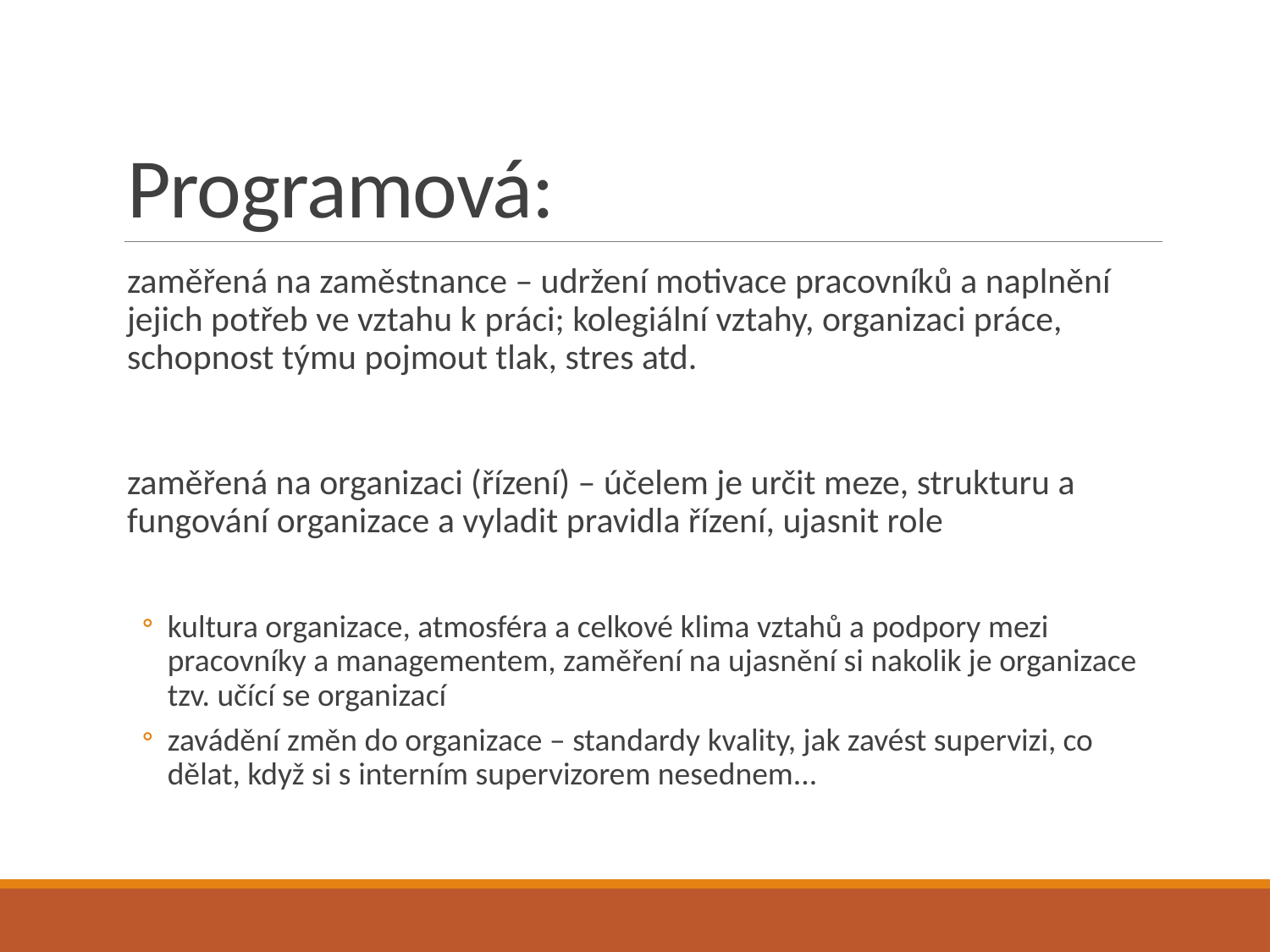

# Programová:
zaměřená na zaměstnance – udržení motivace pracovníků a naplnění jejich potřeb ve vztahu k práci; kolegiální vztahy, organizaci práce, schopnost týmu pojmout tlak, stres atd.

zaměřená na organizaci (řízení) – účelem je určit meze, strukturu a fungování organizace a vyladit pravidla řízení, ujasnit role

kultura organizace, atmosféra a celkové klima vztahů a podpory mezi pracovníky a managementem, zaměření na ujasnění si nakolik je organizace tzv. učící se organizací
zavádění změn do organizace – standardy kvality, jak zavést supervizi, co dělat, když si s interním supervizorem nesednem...